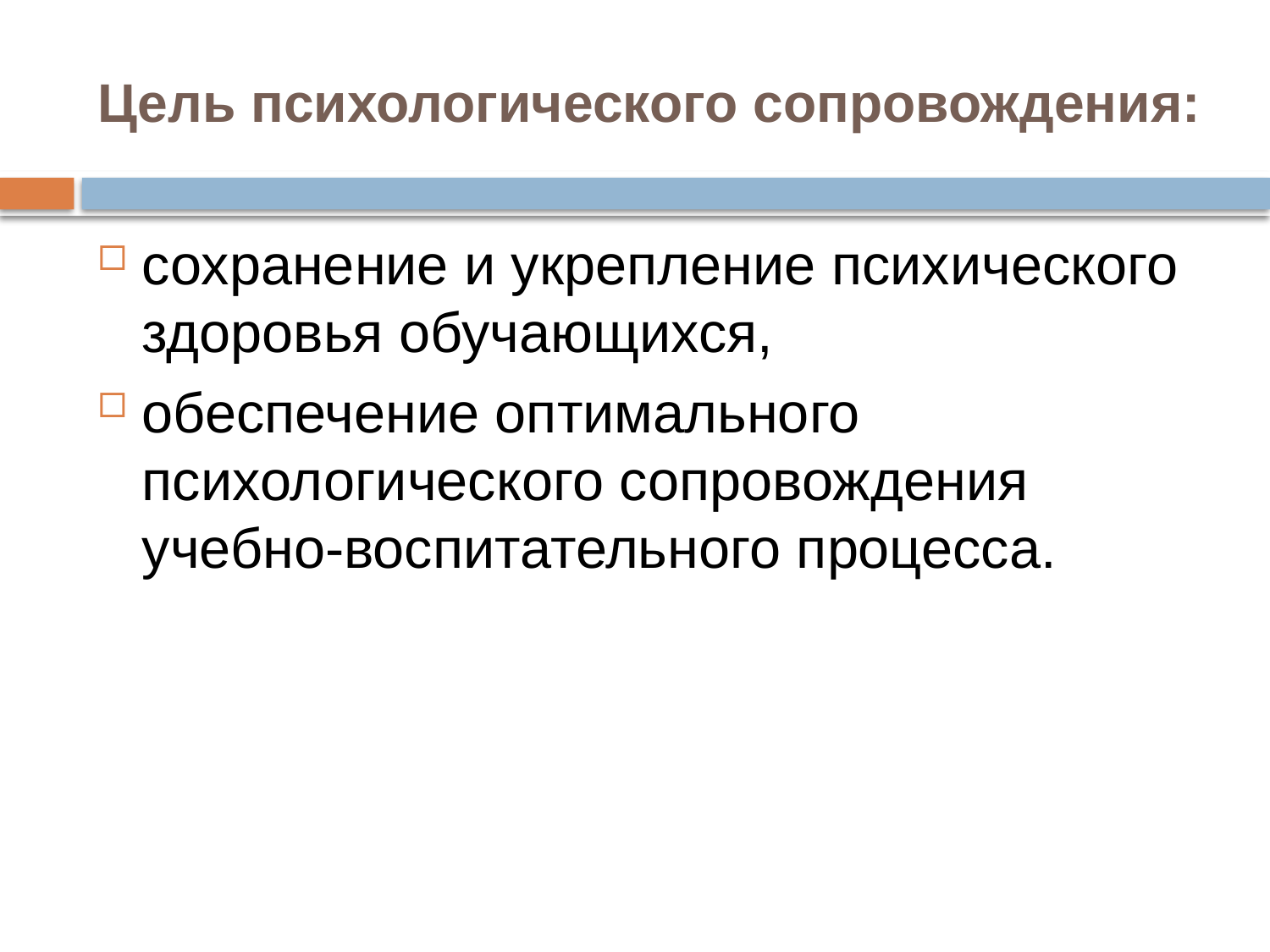

# Цель психологического сопровождения:
сохранение и укрепление психического здоровья обучающихся,
обеспечение оптимального психологического сопровождения учебно-воспитательного процесса.